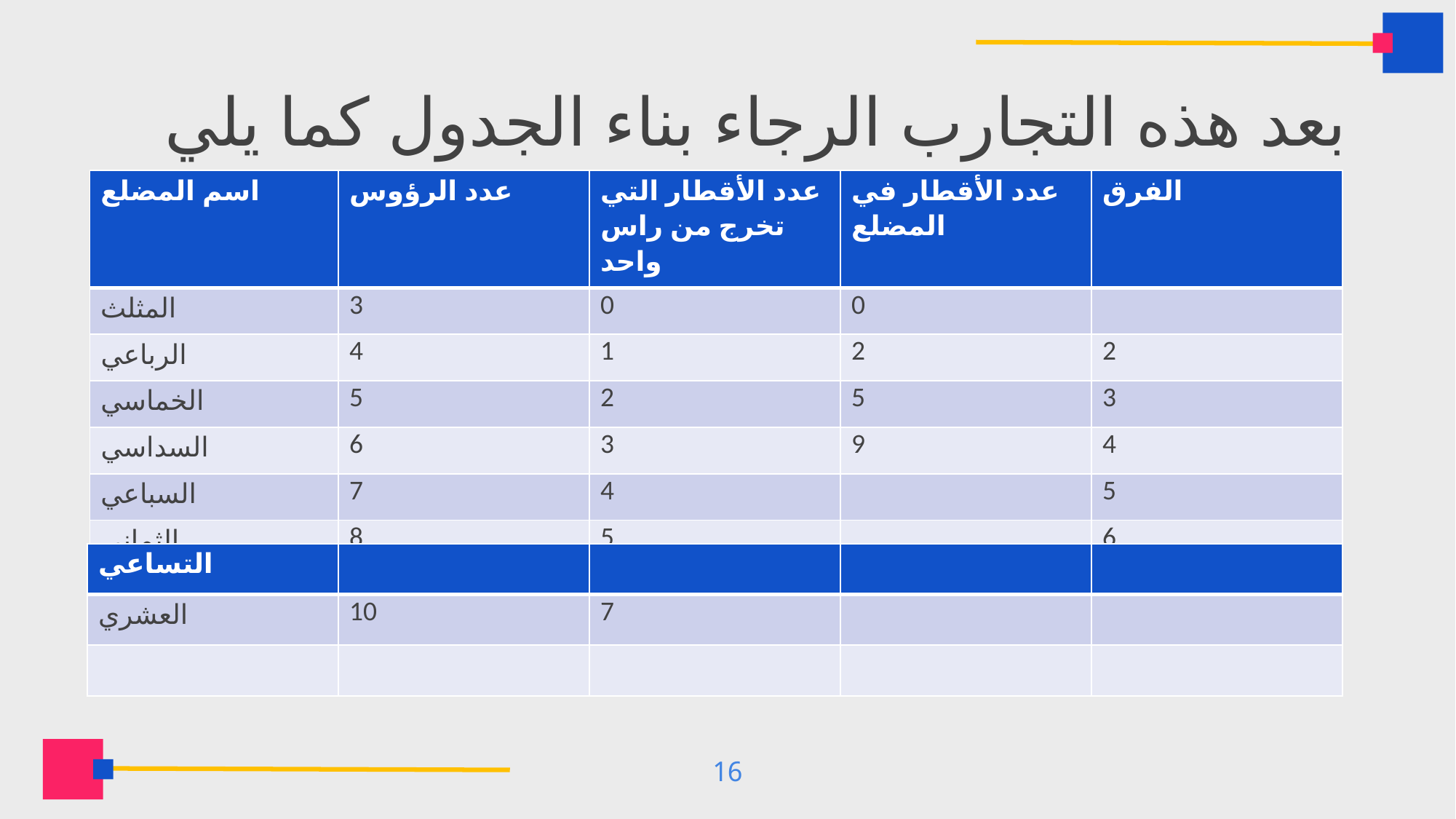

# بعد هذه التجارب الرجاء بناء الجدول كما يلي
| اسم المضلع | عدد الرؤوس | عدد الأقطار التي تخرج من راس واحد | عدد الأقطار في المضلع | الفرق |
| --- | --- | --- | --- | --- |
| المثلث | 3 | 0 | 0 |  |
| الرباعي | 4 | 1 | 2 | 2 |
| الخماسي | 5 | 2 | 5 | 3 |
| السداسي | 6 | 3 | 9 | 4 |
| السباعي | 7 | 4 |  | 5 |
| الثماني | 8 | 5 |  | 6 |
| التساعي |  |  |  |  |
| --- | --- | --- | --- | --- |
| العشري | 10 | 7 |  |  |
|  |  |  |  |  |